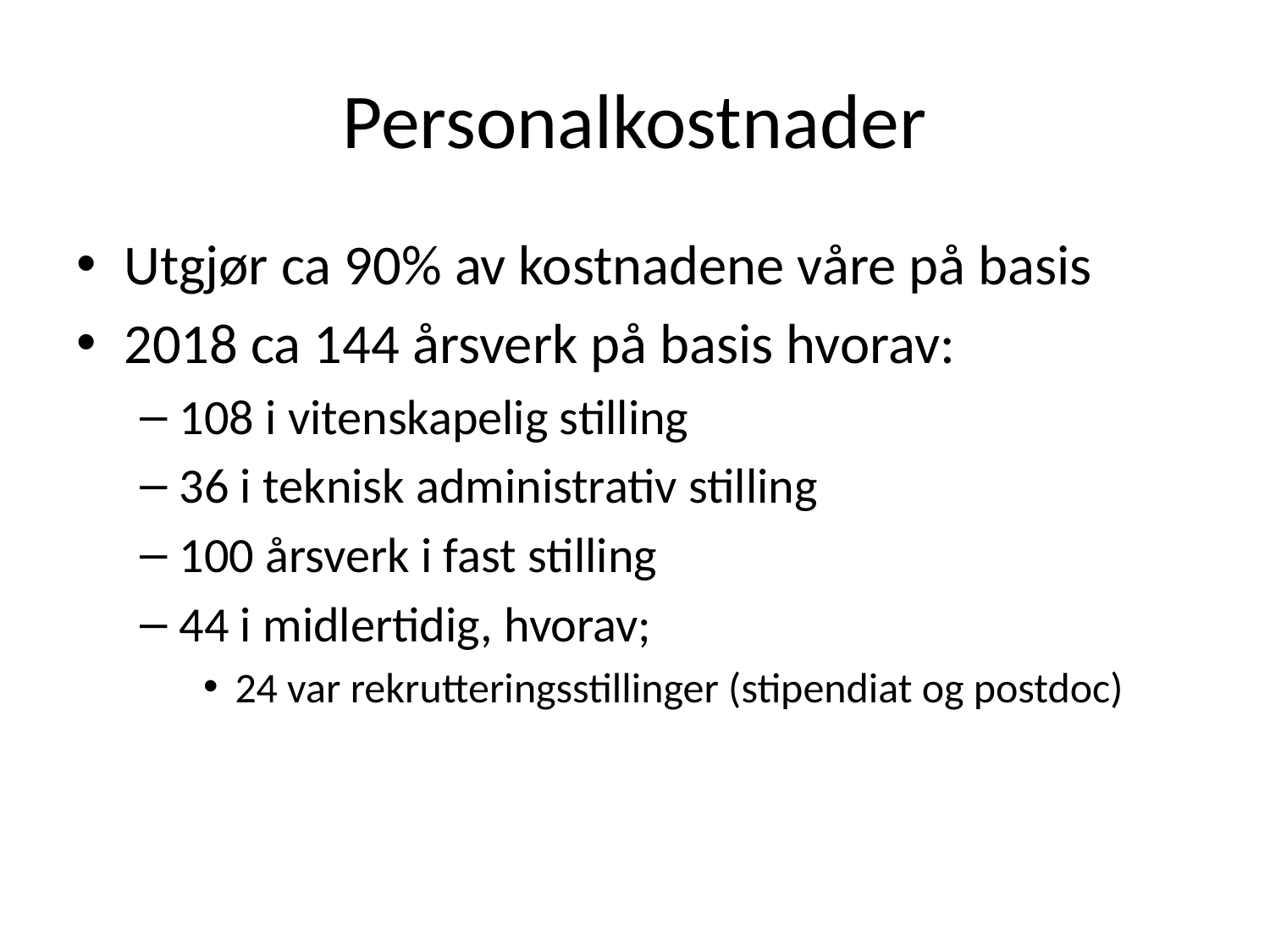

# Personalkostnader
Utgjør ca 90% av kostnadene våre på basis
2018 ca 144 årsverk på basis hvorav:
108 i vitenskapelig stilling
36 i teknisk administrativ stilling
100 årsverk i fast stilling
44 i midlertidig, hvorav;
24 var rekrutteringsstillinger (stipendiat og postdoc)